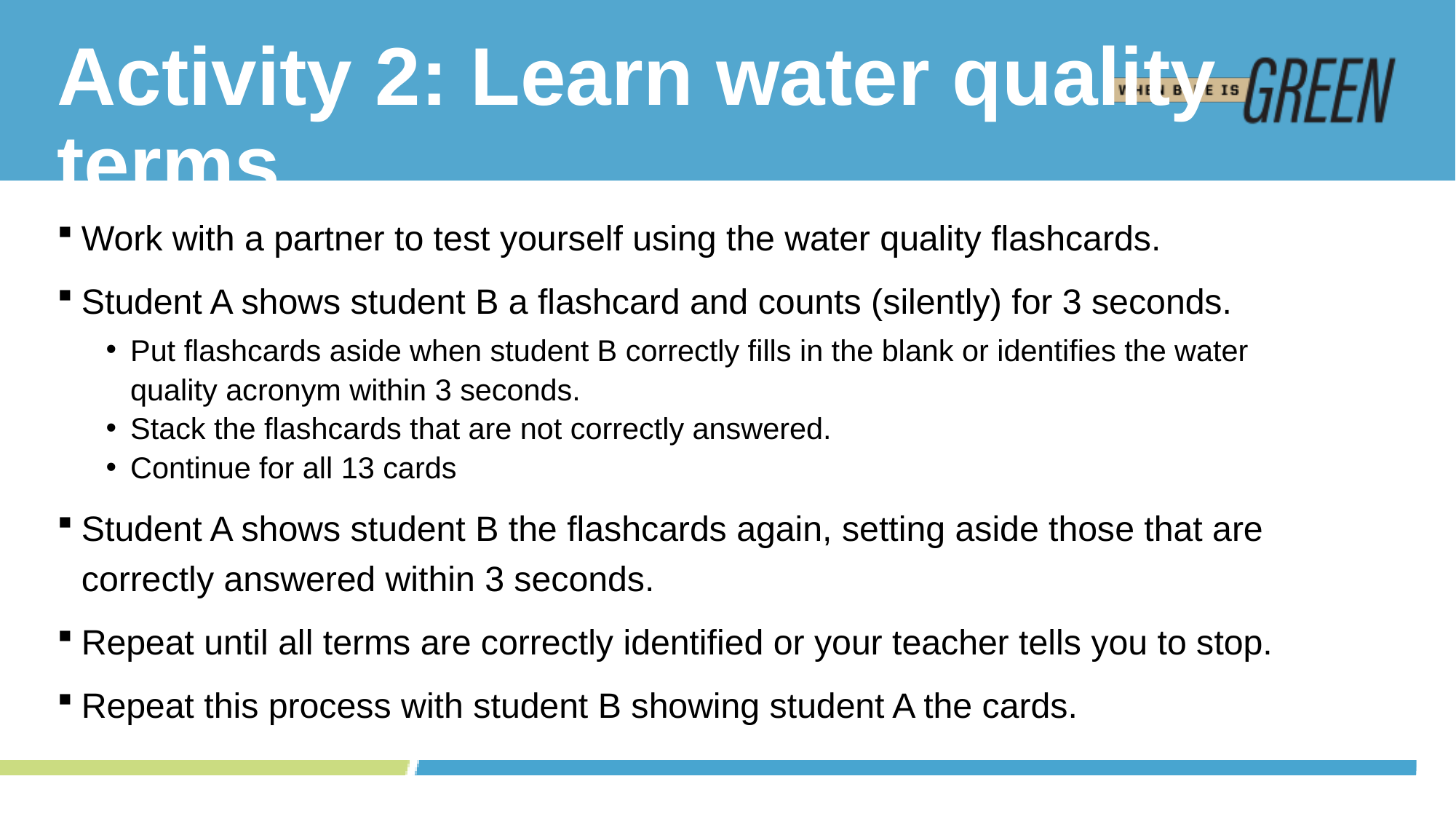

# Activity 2: Learn water quality terms
Work with a partner to test yourself using the water quality flashcards.
Student A shows student B a flashcard and counts (silently) for 3 seconds.
Put flashcards aside when student B correctly fills in the blank or identifies the water quality acronym within 3 seconds.
Stack the flashcards that are not correctly answered.
Continue for all 13 cards
Student A shows student B the flashcards again, setting aside those that are correctly answered within 3 seconds.
Repeat until all terms are correctly identified or your teacher tells you to stop.
Repeat this process with student B showing student A the cards.